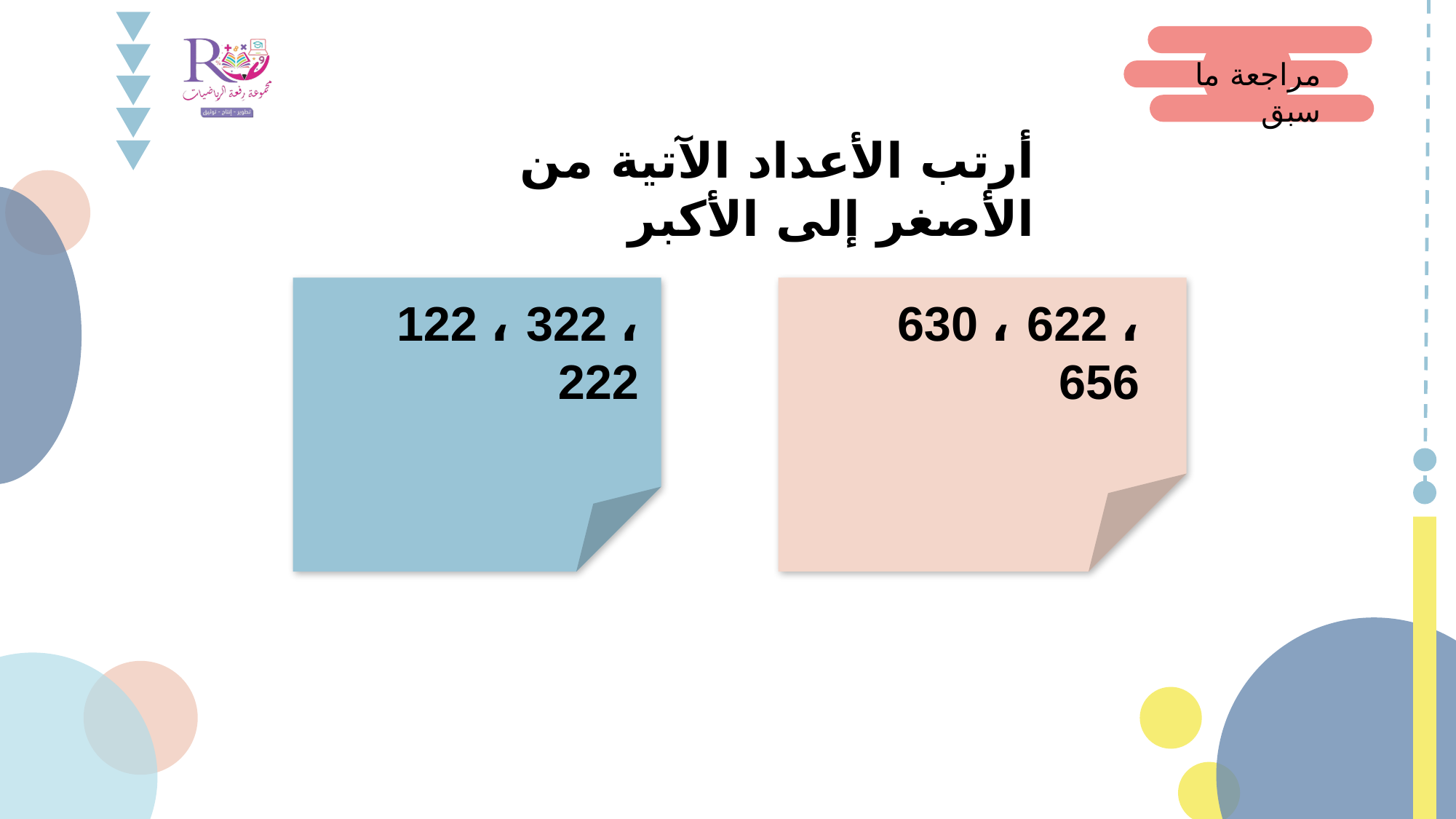

مراجعة ما سبق
أرتب الأعداد الآتية من الأصغر إلى الأكبر

122 ، 322 ، 222
630 ، 622 ، 656